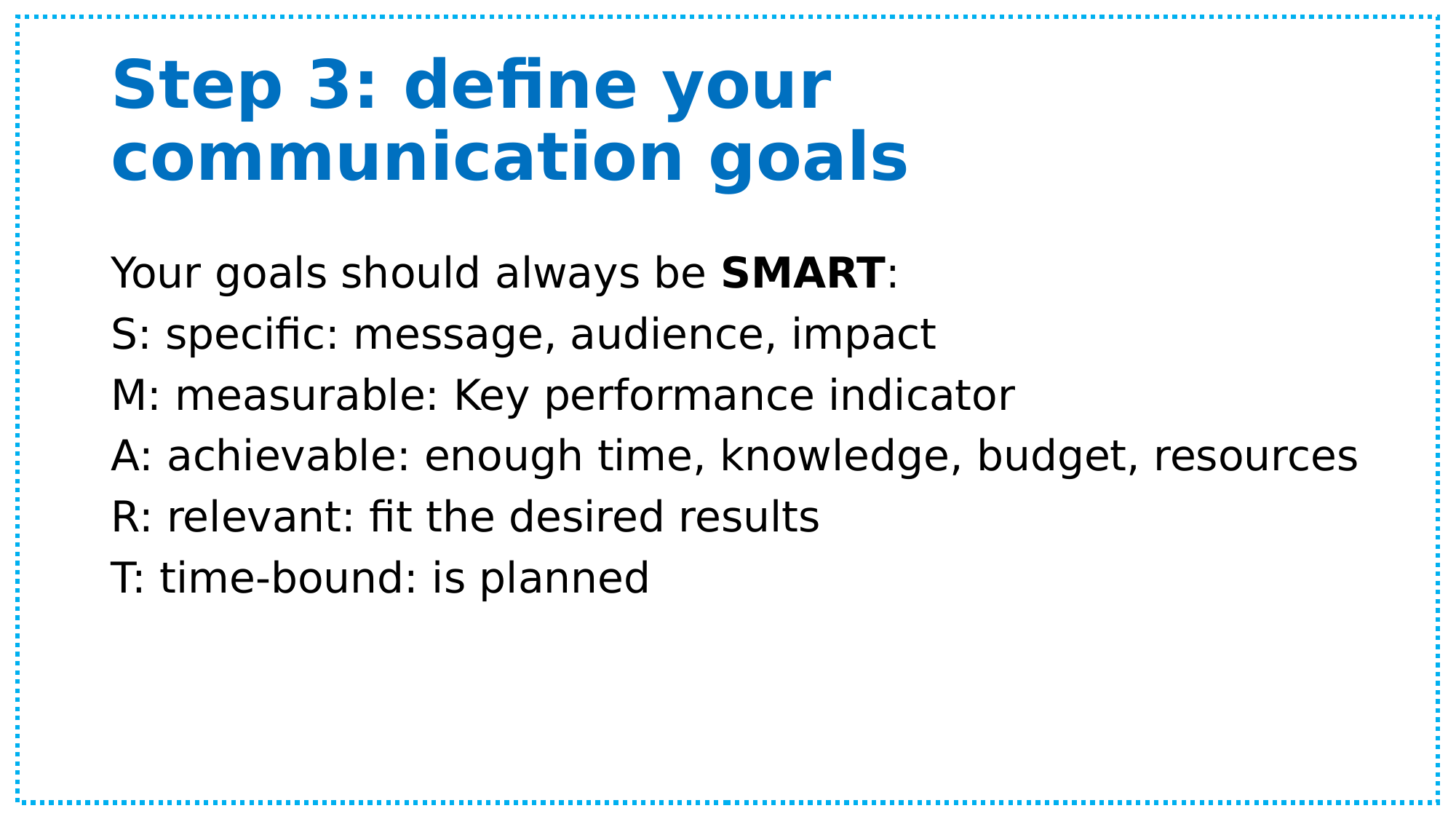

# Step 3: define your communication goals
Your goals should always be SMART:
S: specific: message, audience, impact
M: measurable: Key performance indicator
A: achievable: enough time, knowledge, budget, resources
R: relevant: fit the desired results
T: time-bound: is planned